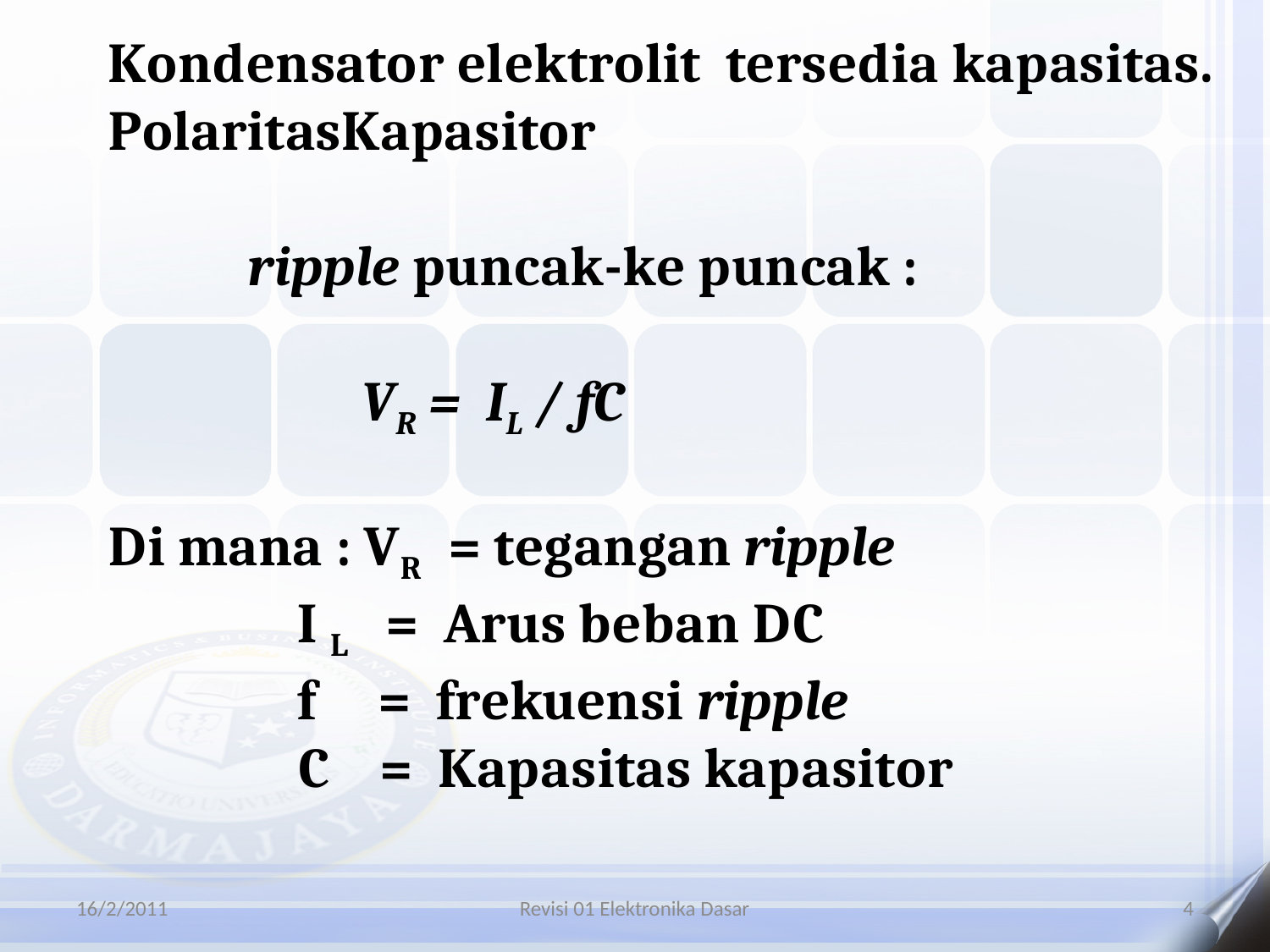

Kondensator elektrolit  tersedia kapasitas.
PolaritasKapasitor

	 ripple puncak-ke puncak :

		VR =  IL / fC

Di mana : VR   = tegangan ripple
	     I L   =  Arus beban DC
	     f     =  frekuensi ripple
	     C    =  Kapasitas kapasitor
16/2/2011
Revisi 01 Elektronika Dasar
4